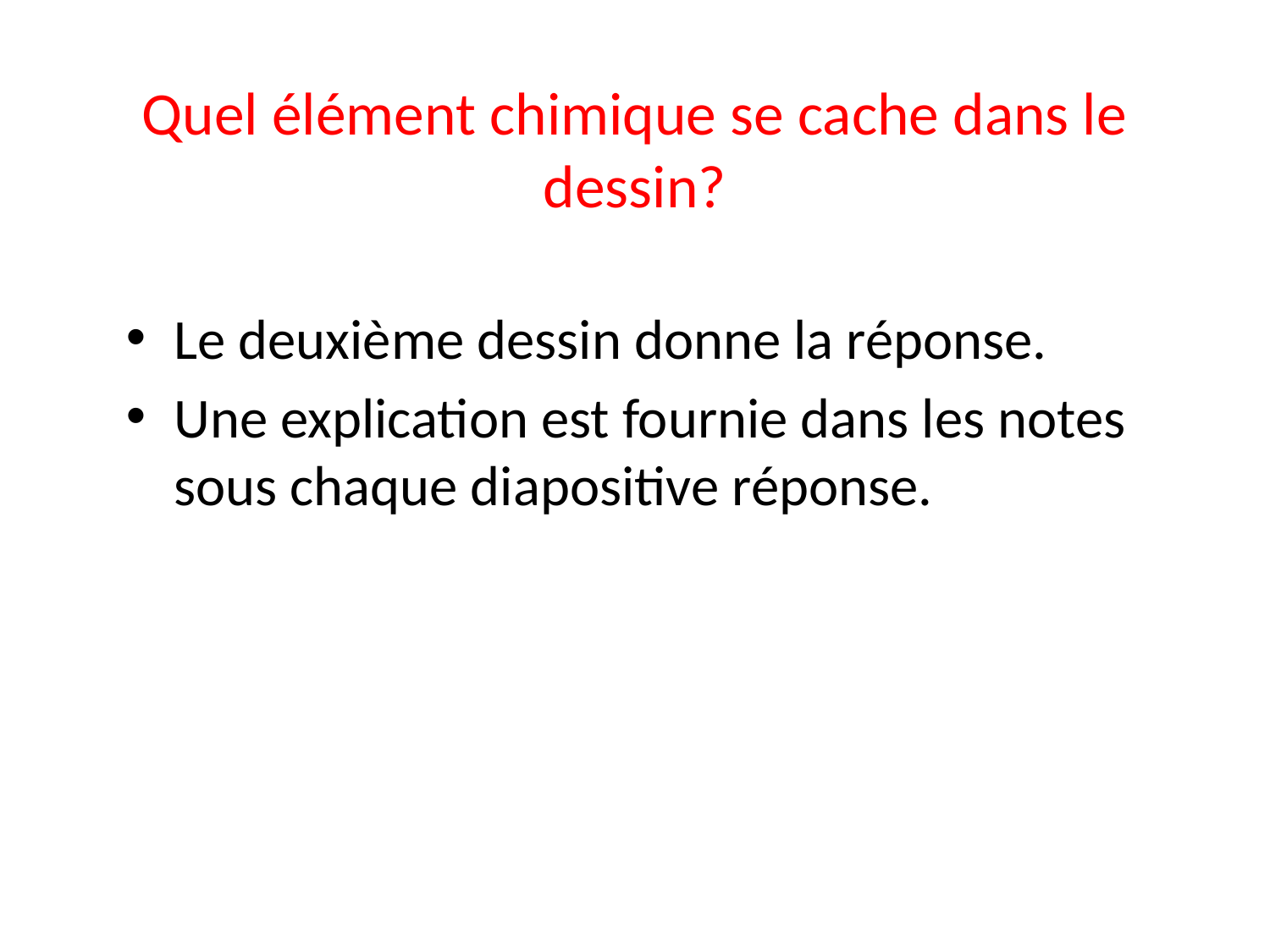

# Quel élément chimique se cache dans le dessin?
Le deuxième dessin donne la réponse.
Une explication est fournie dans les notes sous chaque diapositive réponse.